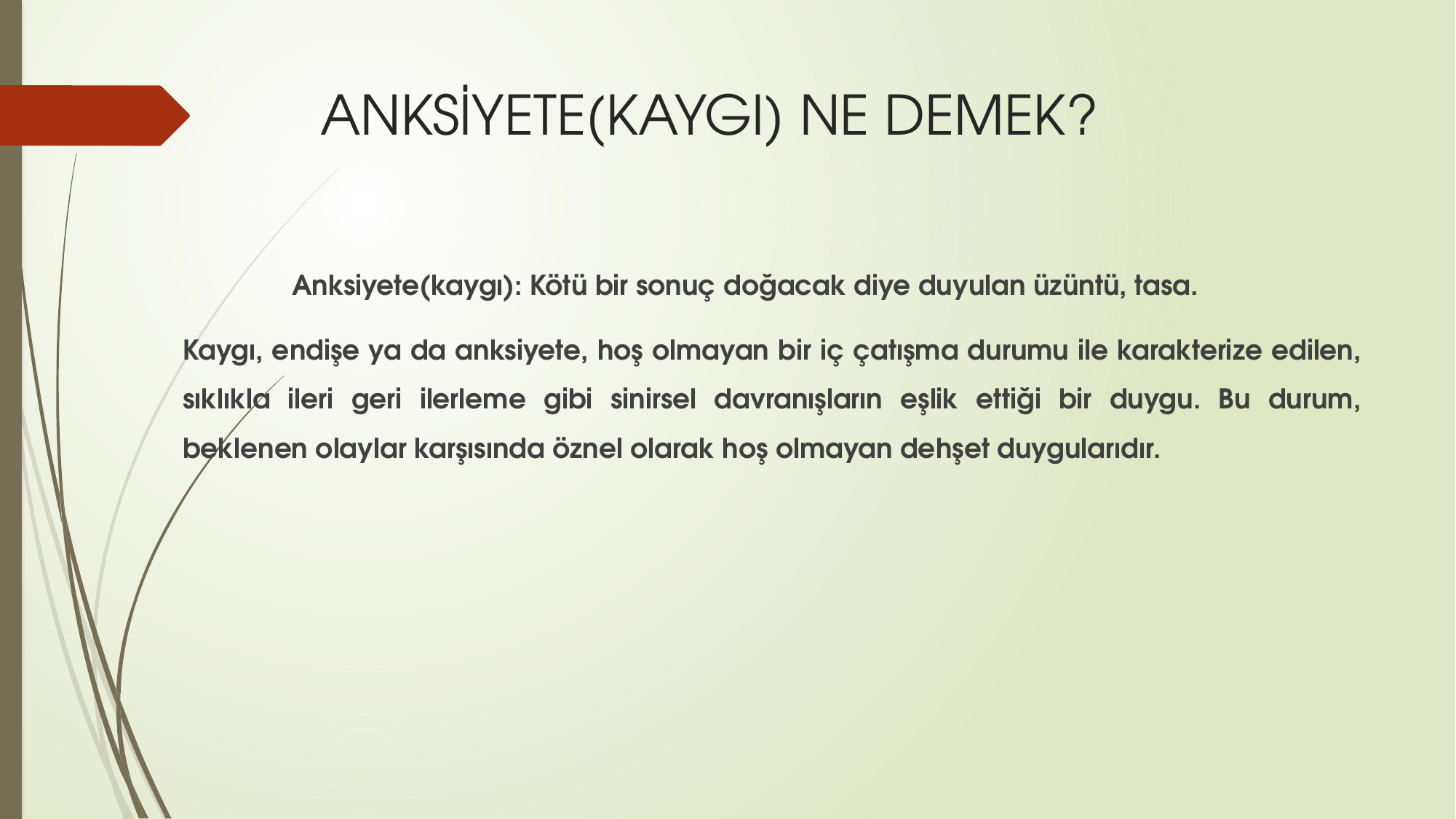

# ANKSİYETE(KAYGI) NE DEMEK?

	Anksiyete(kaygı): Kötü bir sonuç doğacak diye duyulan üzüntü, tasa.
Kaygı, endişe ya da anksiyete, hoş olmayan bir iç çatışma durumu ile karakterize edilen, sıklıkla ileri geri ilerleme gibi sinirsel davranışların eşlik ettiği bir duygu. Bu durum, beklenen olaylar karşısında öznel olarak hoş olmayan dehşet duygularıdır.